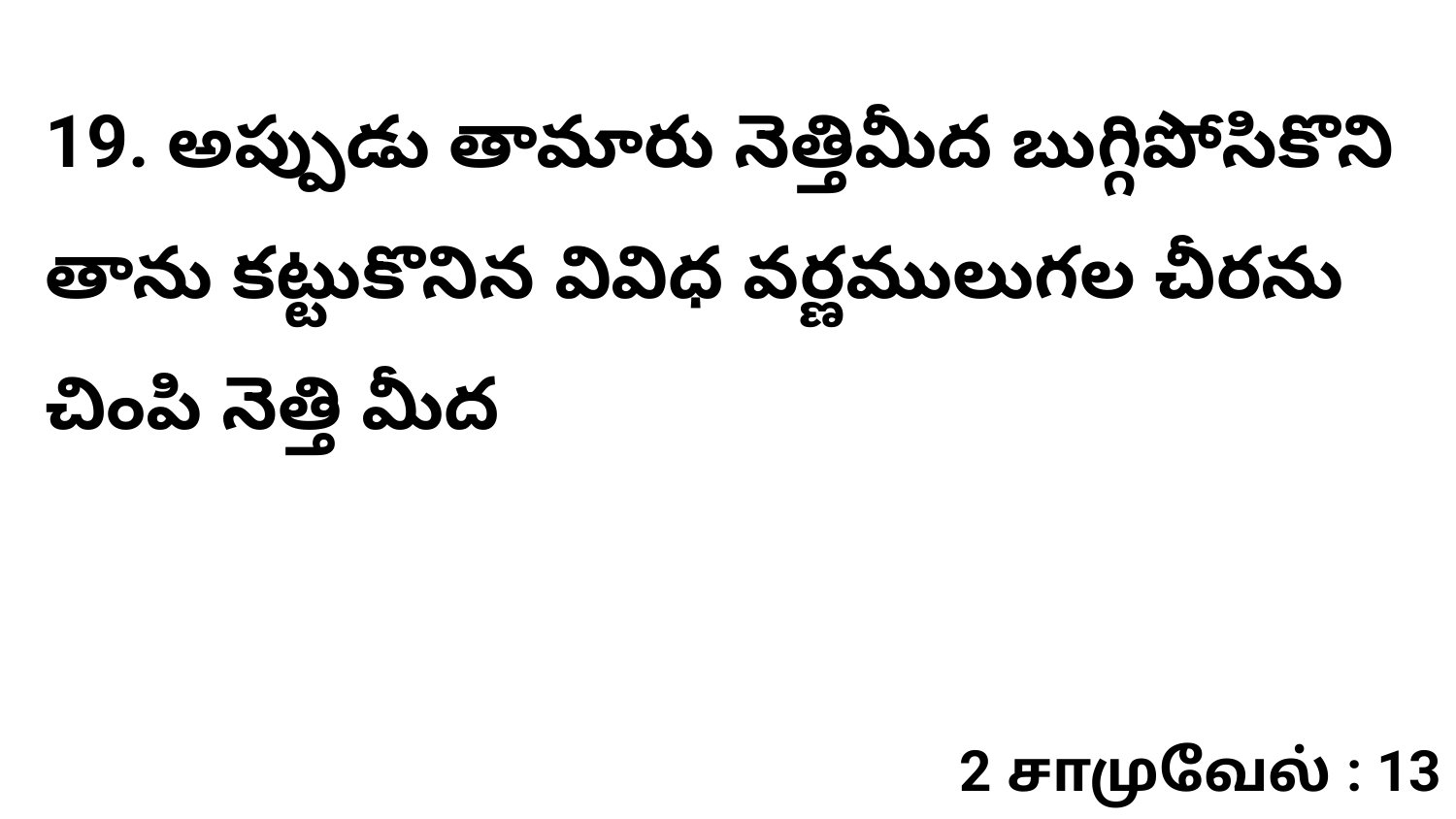

19. అప్పుడు తామారు నెత్తిమీద బుగ్గిపోసికొని తాను కట్టుకొనిన వివిధ వర్ణములుగల చీరను చింపి నెత్తి మీద
2 சாமுவேல் : 13